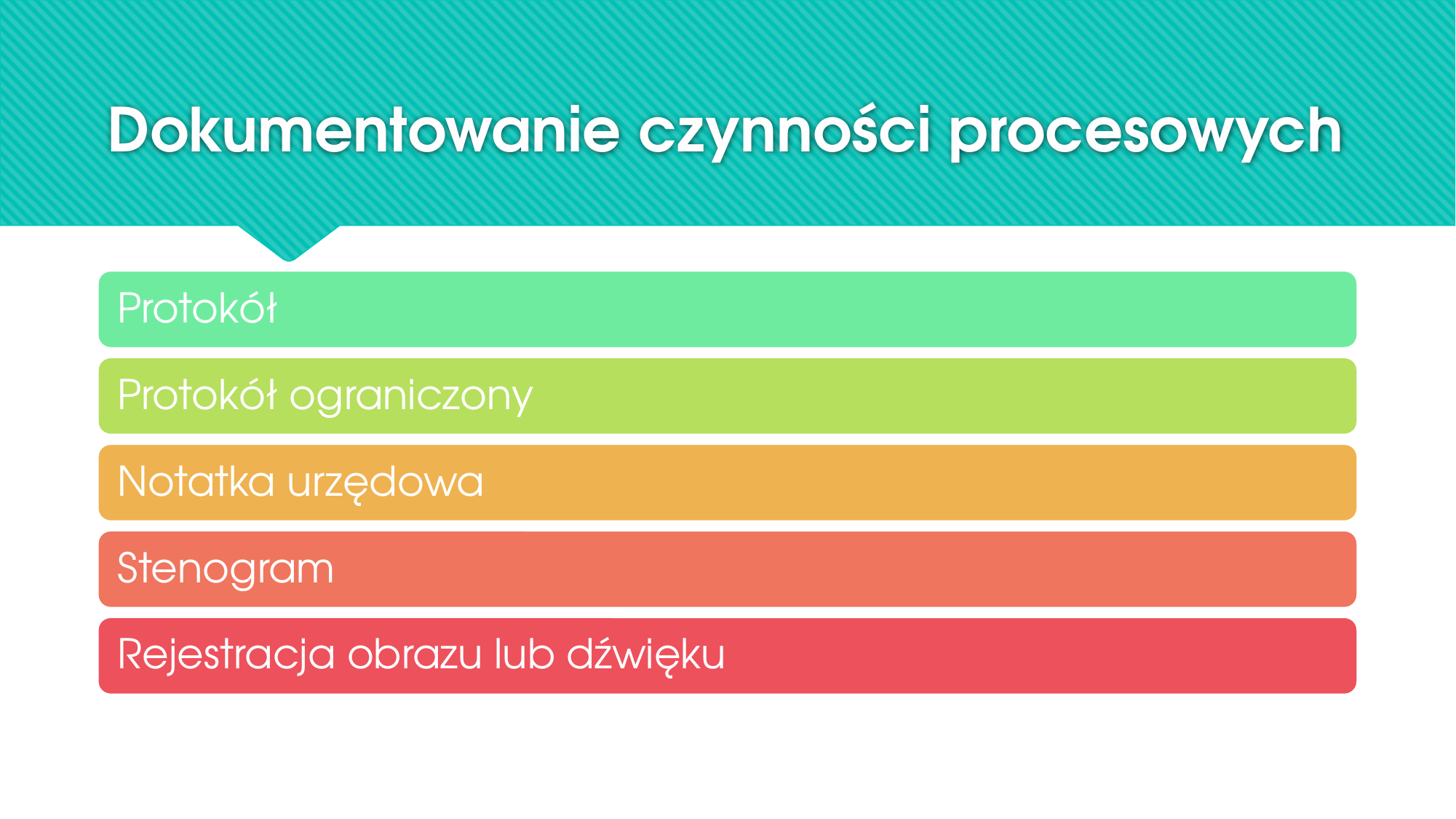

# Dokumentowanie czynności procesowych
Protokół
Protokół ograniczony
Notatka urzędowa
Stenogram
Rejestracja obrazu lub dźwięku